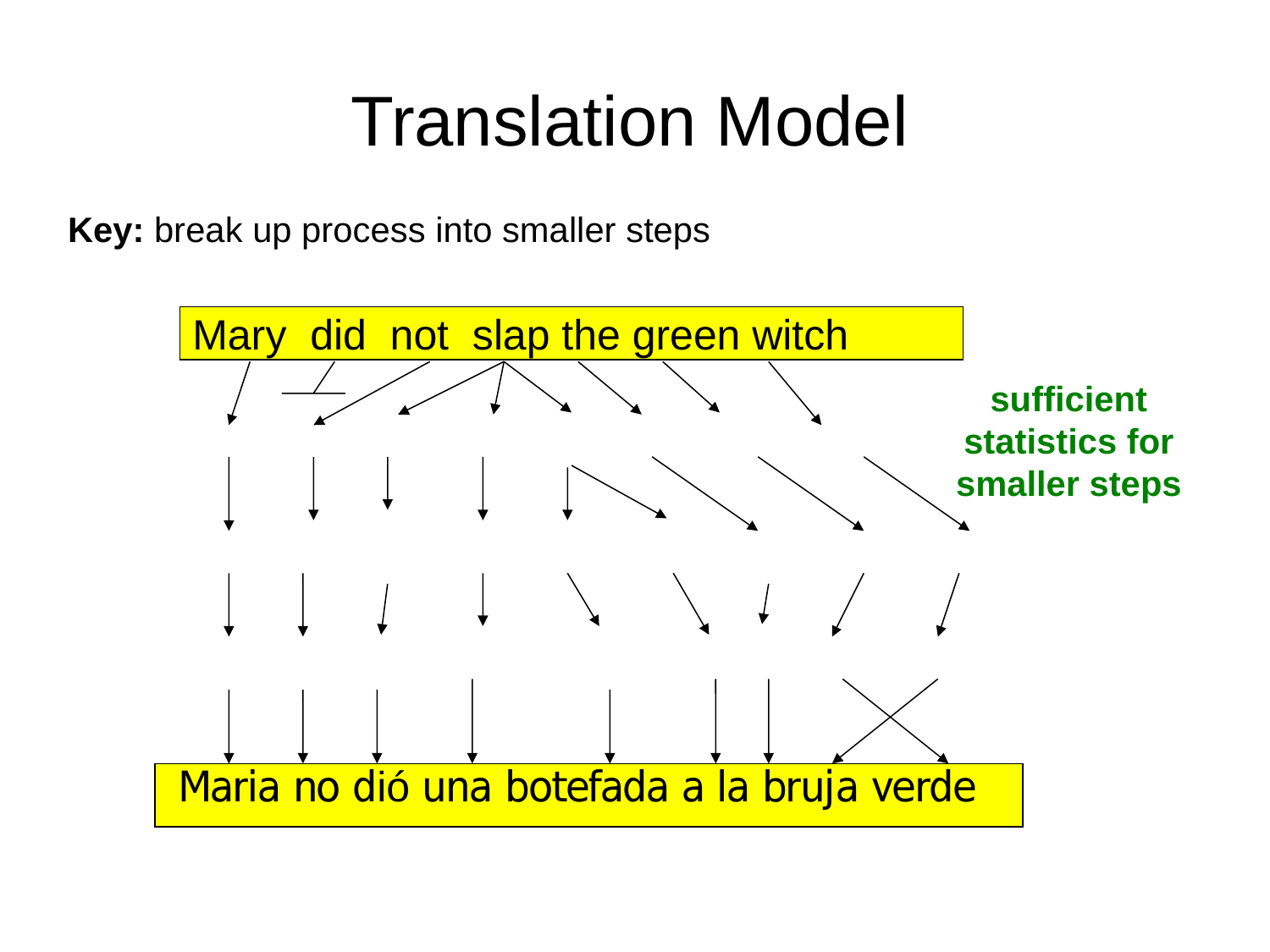

# Translation Model
Key: break up process into smaller steps
Mary  did  not  slap the green witch

sufficient statistics for smaller steps

Maria no dió una botefada a la bruja verde